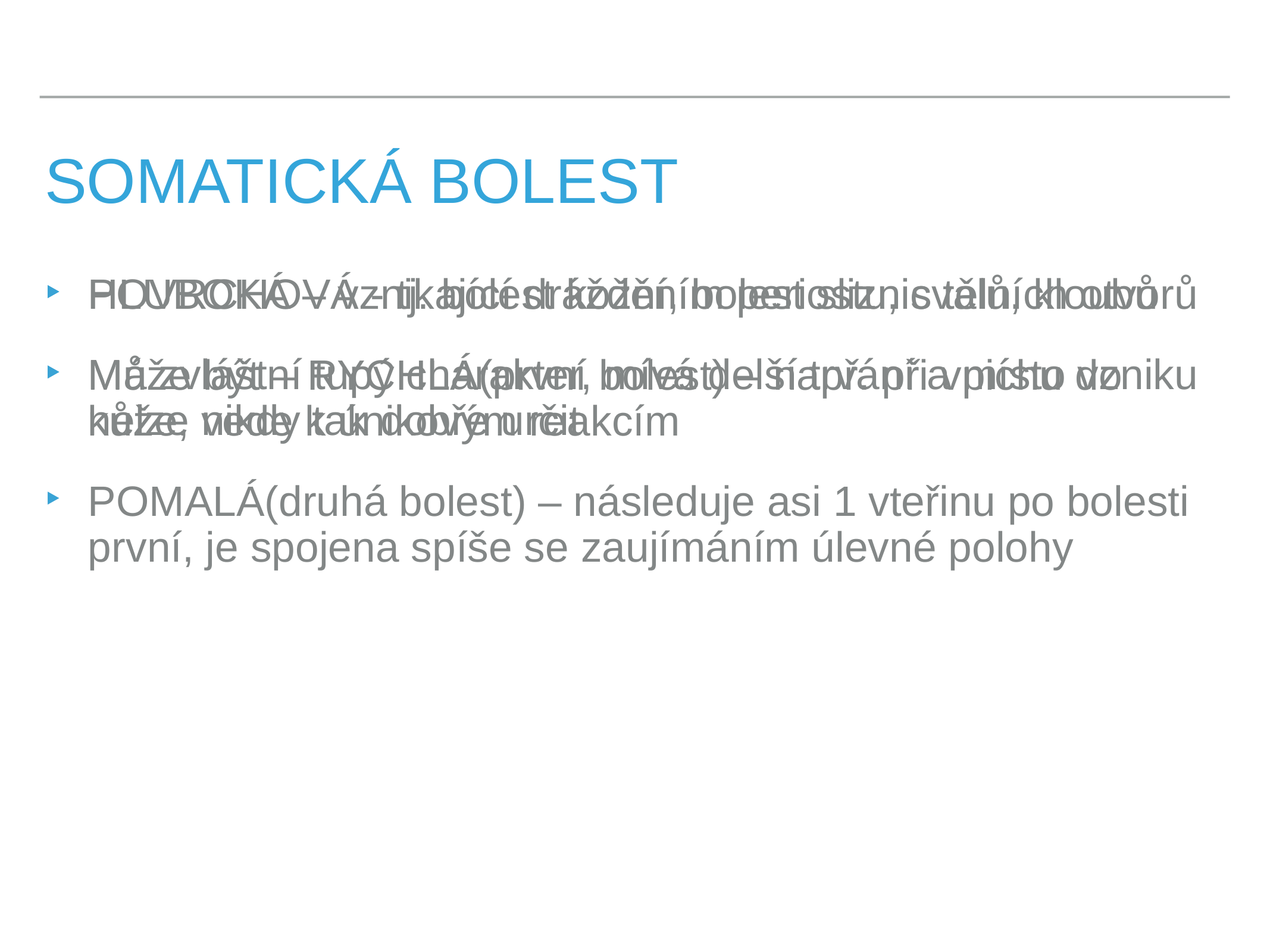

# Somatická bolest
POVRCHOVÁ - tj. bolest kožní, bolest sliznic tělních otvorů
Může být – RYCHLÁ(první bolest) – např. při vpichu do kůže, vede k únikovým reakcím
POMALÁ(druhá bolest) – následuje asi 1 vteřinu po bolesti první, je spojena spíše se zaujímáním úlevné polohy
HLUBOKÁ – vznikající drážděním periostu, svalů, kloubů
Má zvláštní tupý charakter, mívá delší trvání a místo vzniku nelze nikdy tak dobře určit